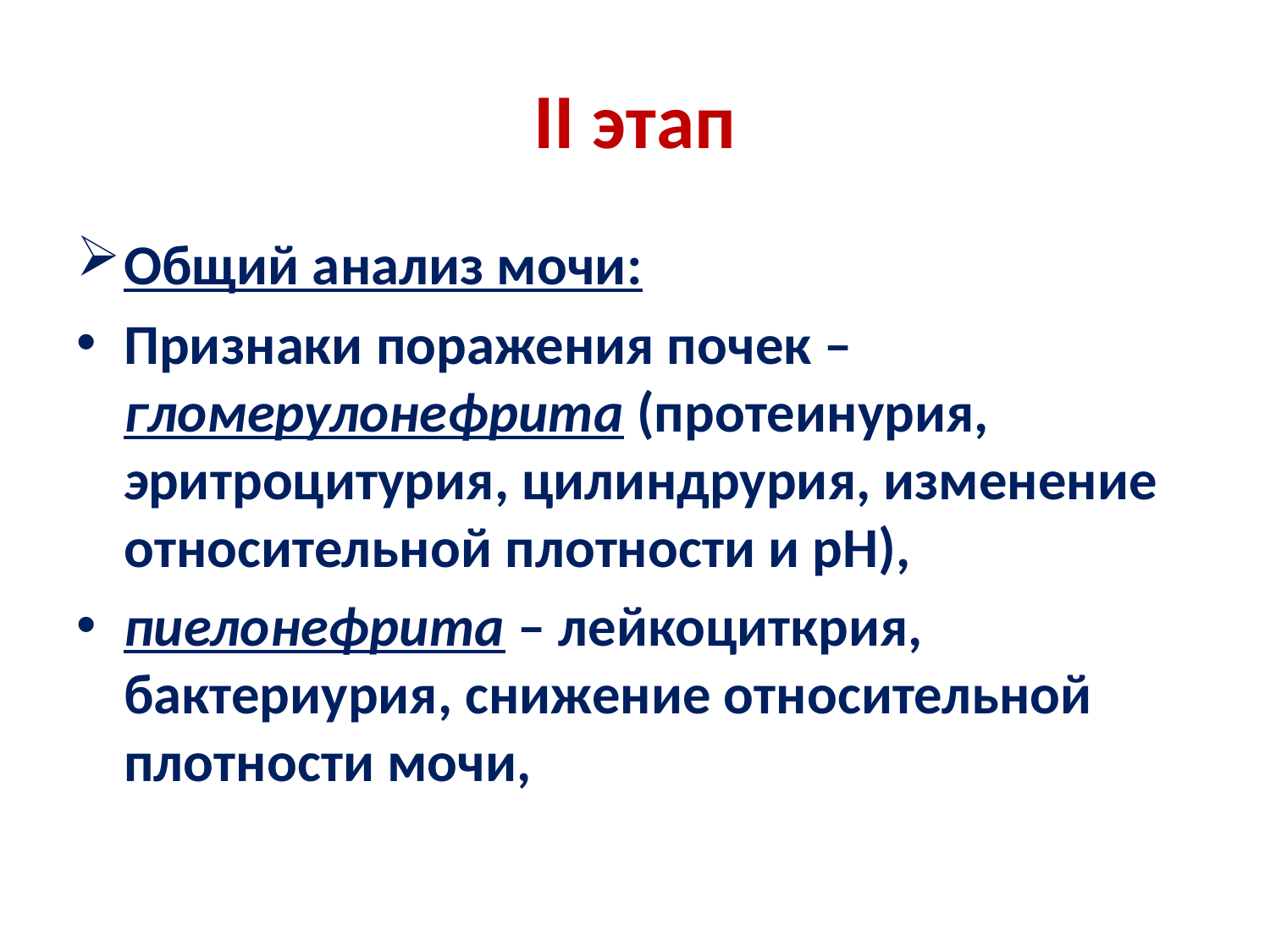

# II этап
Общий анализ мочи:
Признаки поражения почек –гломерулонефрита (протеинурия, эритроцитурия, цилиндрурия, изменение относительной плотности и рН),
пиелонефрита – лейкоциткрия, бактериурия, снижение относительной плотности мочи,